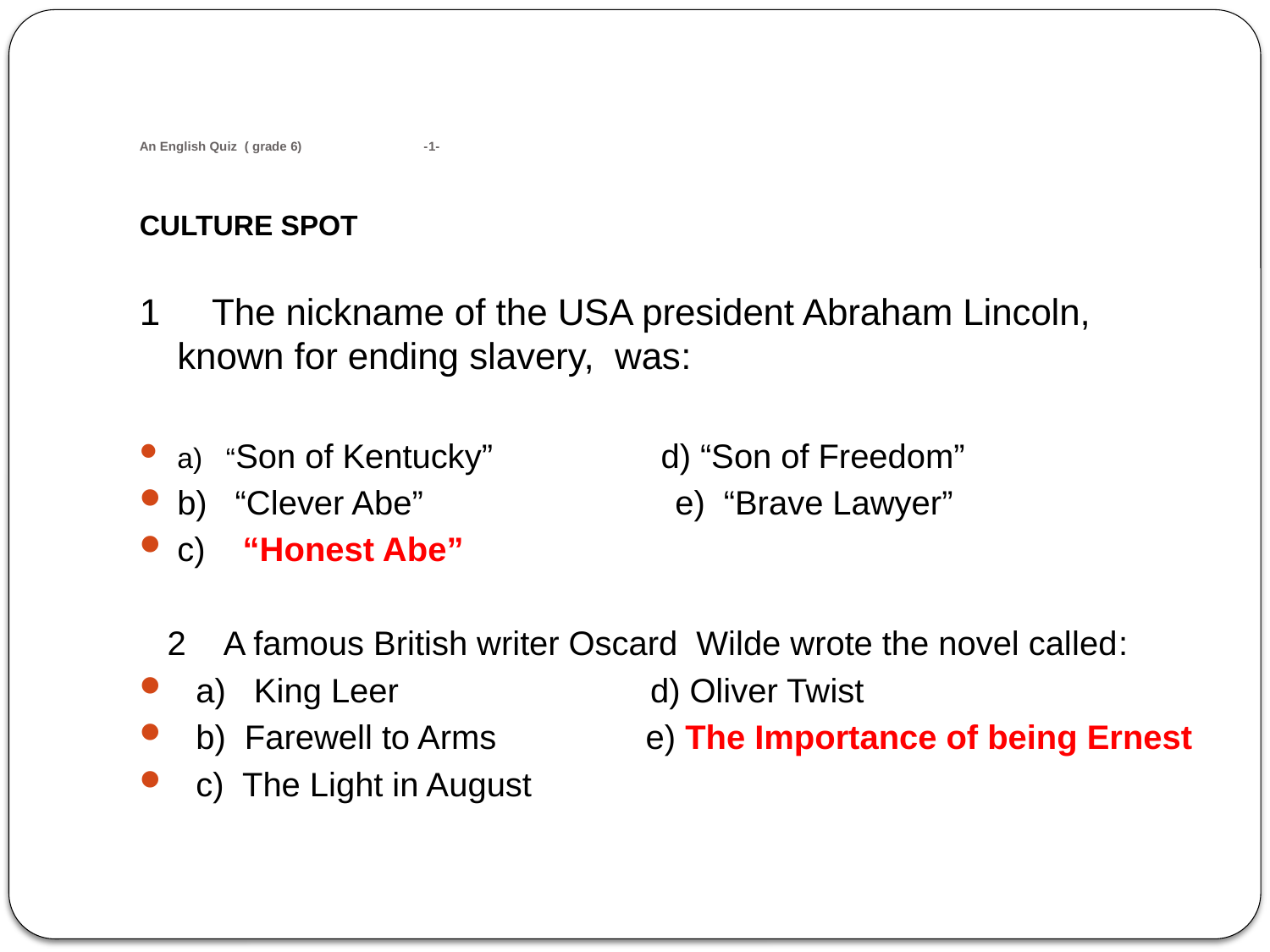

# An English Quiz  ( grade 6)                                  -1-
CULTURE SPOT

1     The nickname of the USA president Abraham Lincoln, known for ending slavery,  was:

a)   “Son of Kentucky”                  d) “Son of Freedom”
b)   “Clever Abe”                           e)  “Brave Lawyer”
c)    “Honest Abe”

   2    A famous British writer Oscard  Wilde wrote the novel called:
  a)   King Leer                           d) Oliver Twist
  b)  Farewell to Arms                e) The Importance of being Ernest
  c)  The Light in August